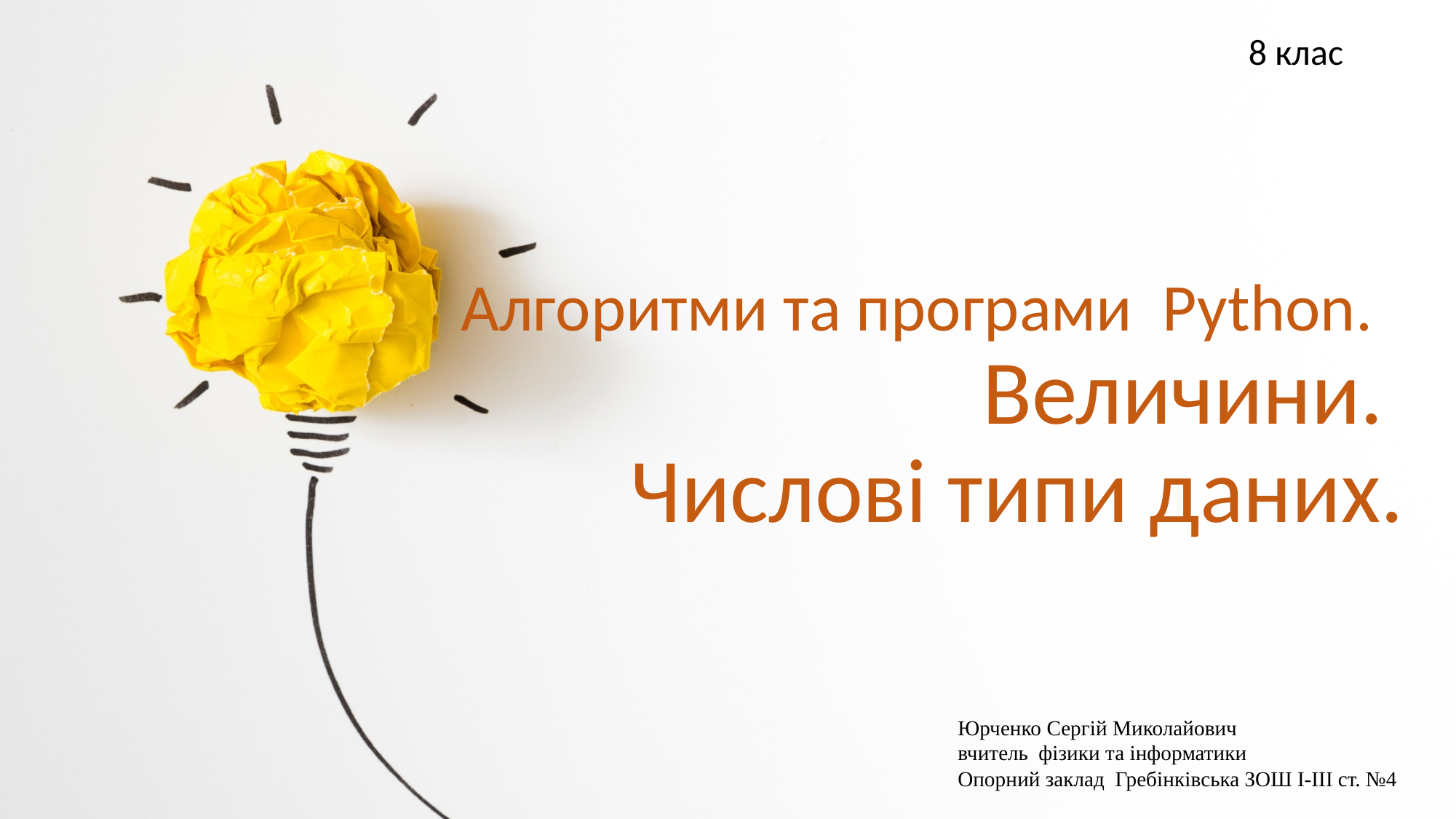

8 клас
# Алгоритми та програми  Python. Величини. Числові типи даних.
Юрченко Сергій Миколайович
вчитель  фізики та інформатики
Опорний заклад  Гребінківська ЗОШ І-ІІІ ст. №4